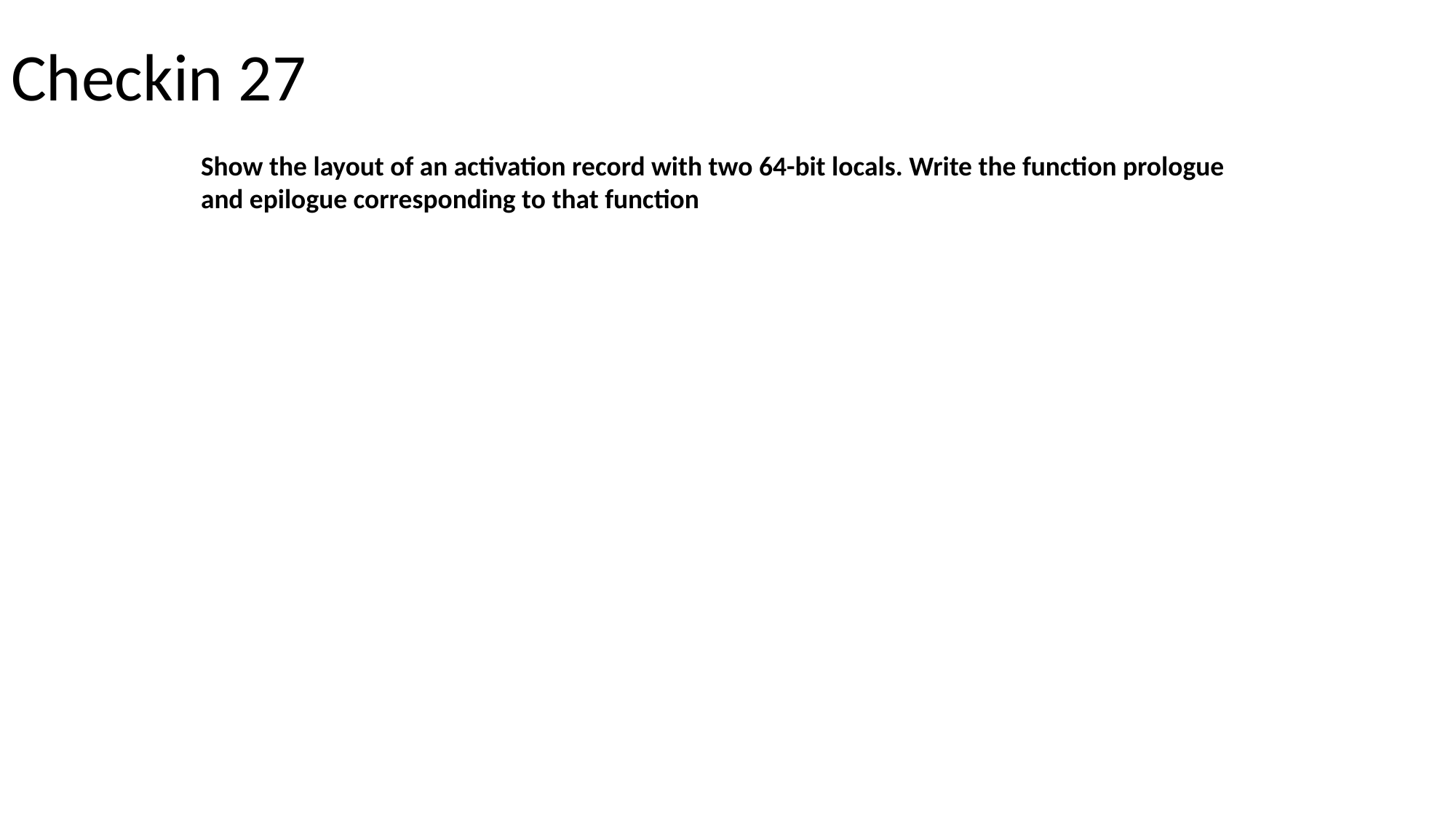

Checkin 27
Show the layout of an activation record with two 64-bit locals. Write the function prologue and epilogue corresponding to that function